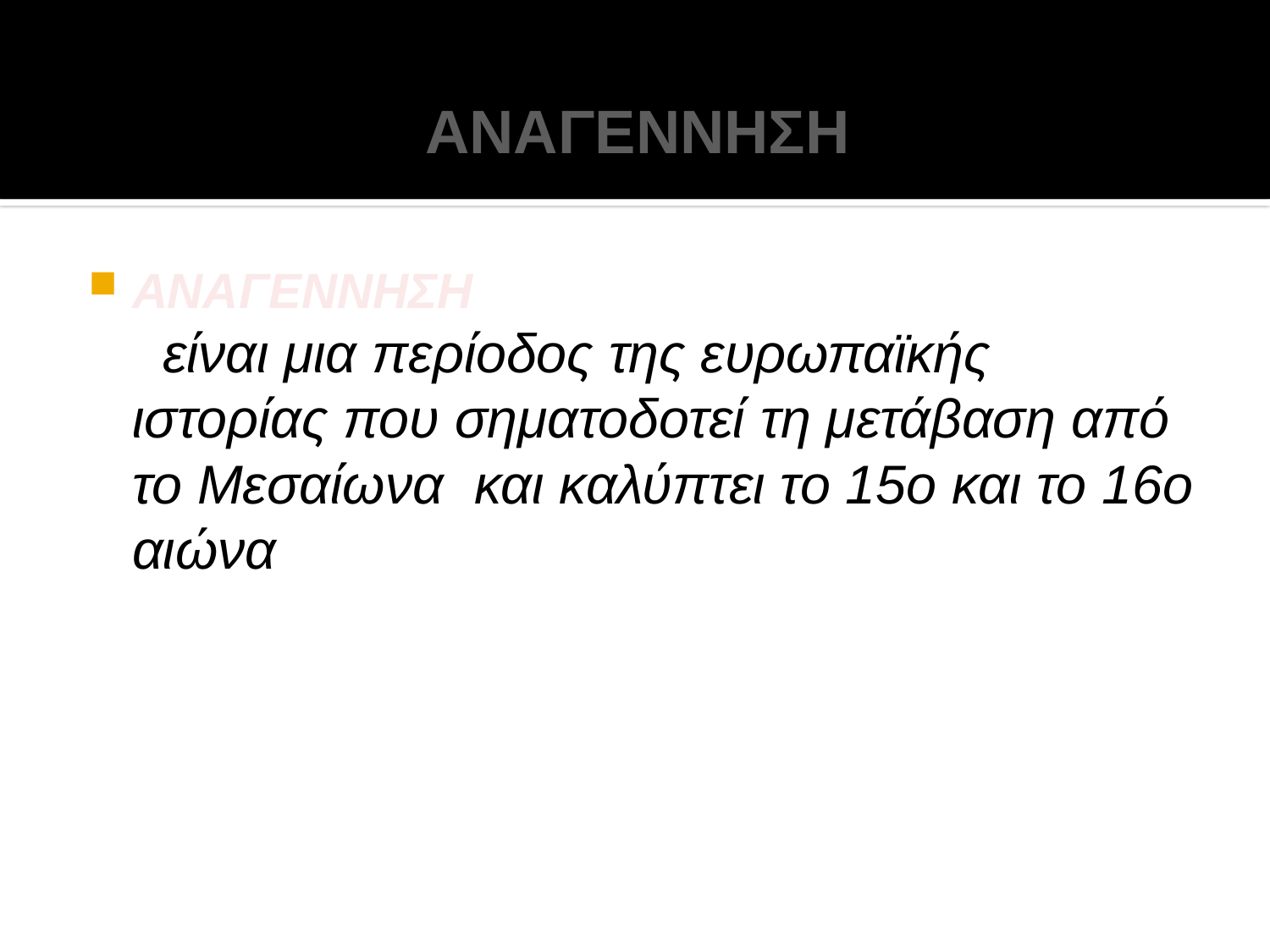

# ΑΝΑΓΕΝΝΗΣΗ
ΑΝΑΓΕΝΝΗΣΗ
  είναι μια περίοδος της ευρωπαϊκής ιστορίας που σηματοδοτεί τη μετάβαση από το Μεσαίωνα  και καλύπτει το 15ο και το 16ο αιώνα